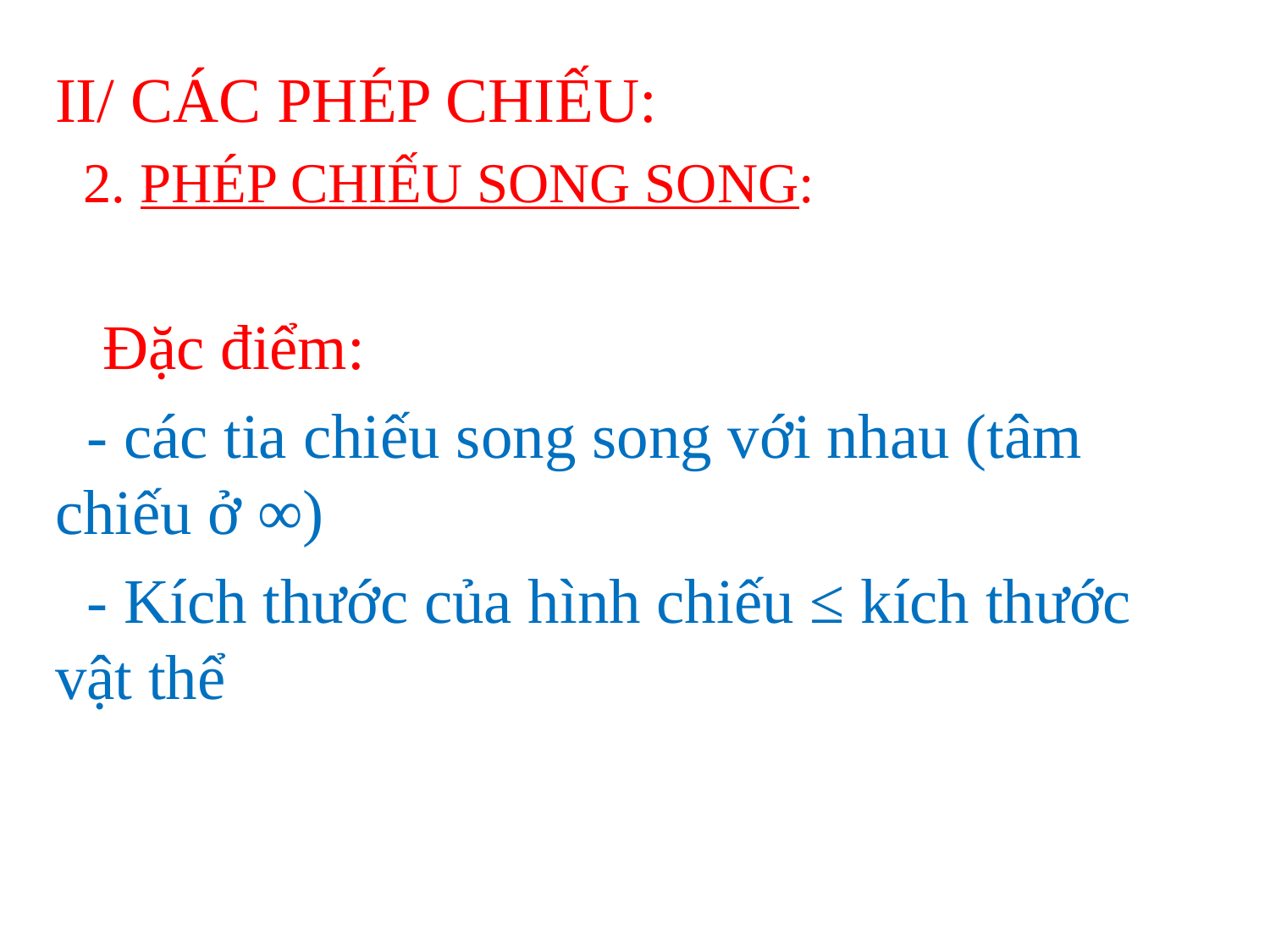

II/ CÁC PHÉP CHIẾU:
  2. PHÉP CHIẾU SONG SONG:

   Đặc điểm:
  - các tia chiếu song song với nhau (tâm chiếu ở ∞)
  - Kích thước của hình chiếu ≤ kích thước vật thể